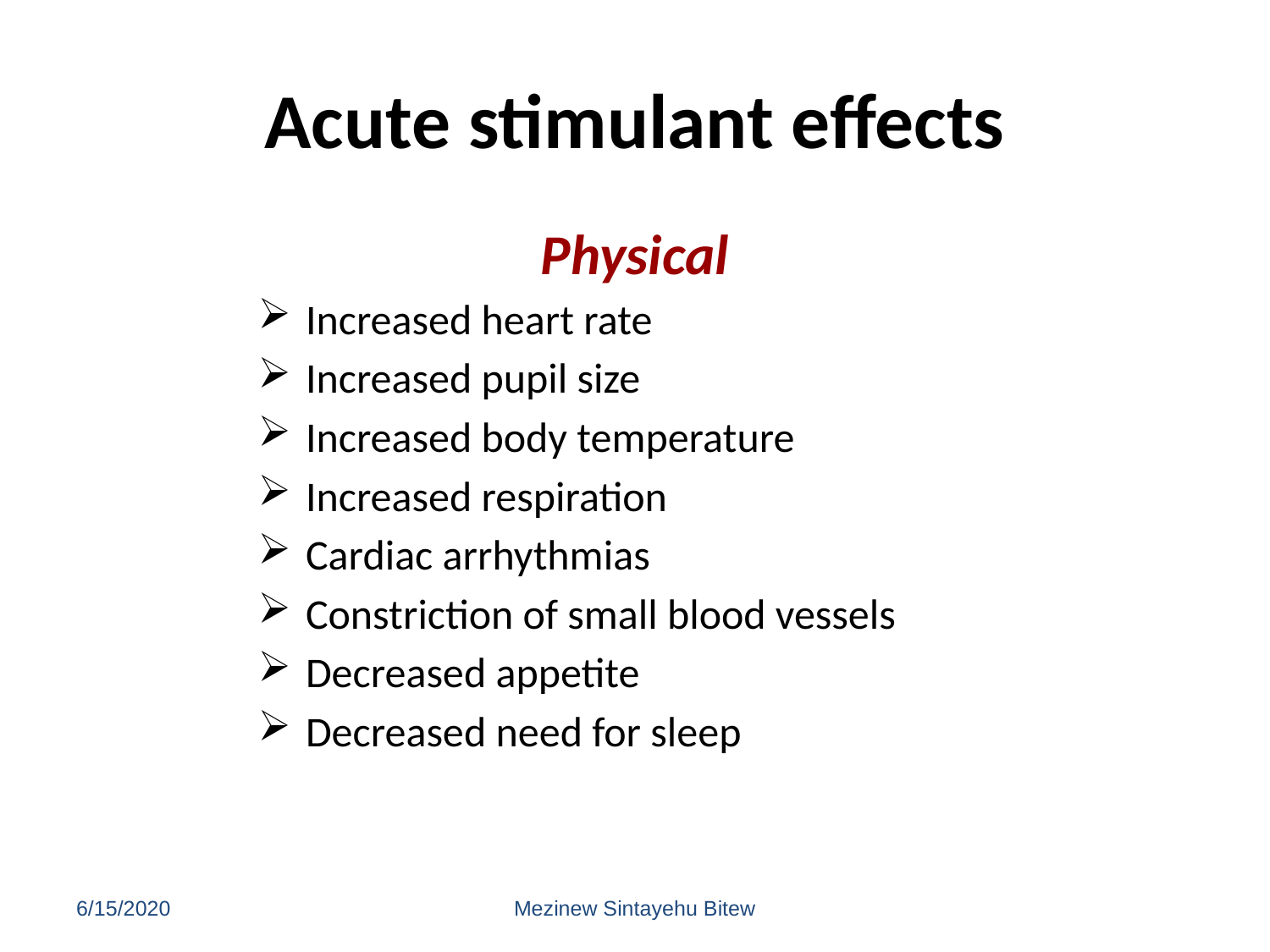

# Acute stimulant effects
Physical
Increased heart rate
Increased pupil size
Increased body temperature
Increased respiration
Cardiac arrhythmias
Constriction of small blood vessels
Decreased appetite
Decreased need for sleep
6/15/2020
Mezinew Sintayehu Bitew
222